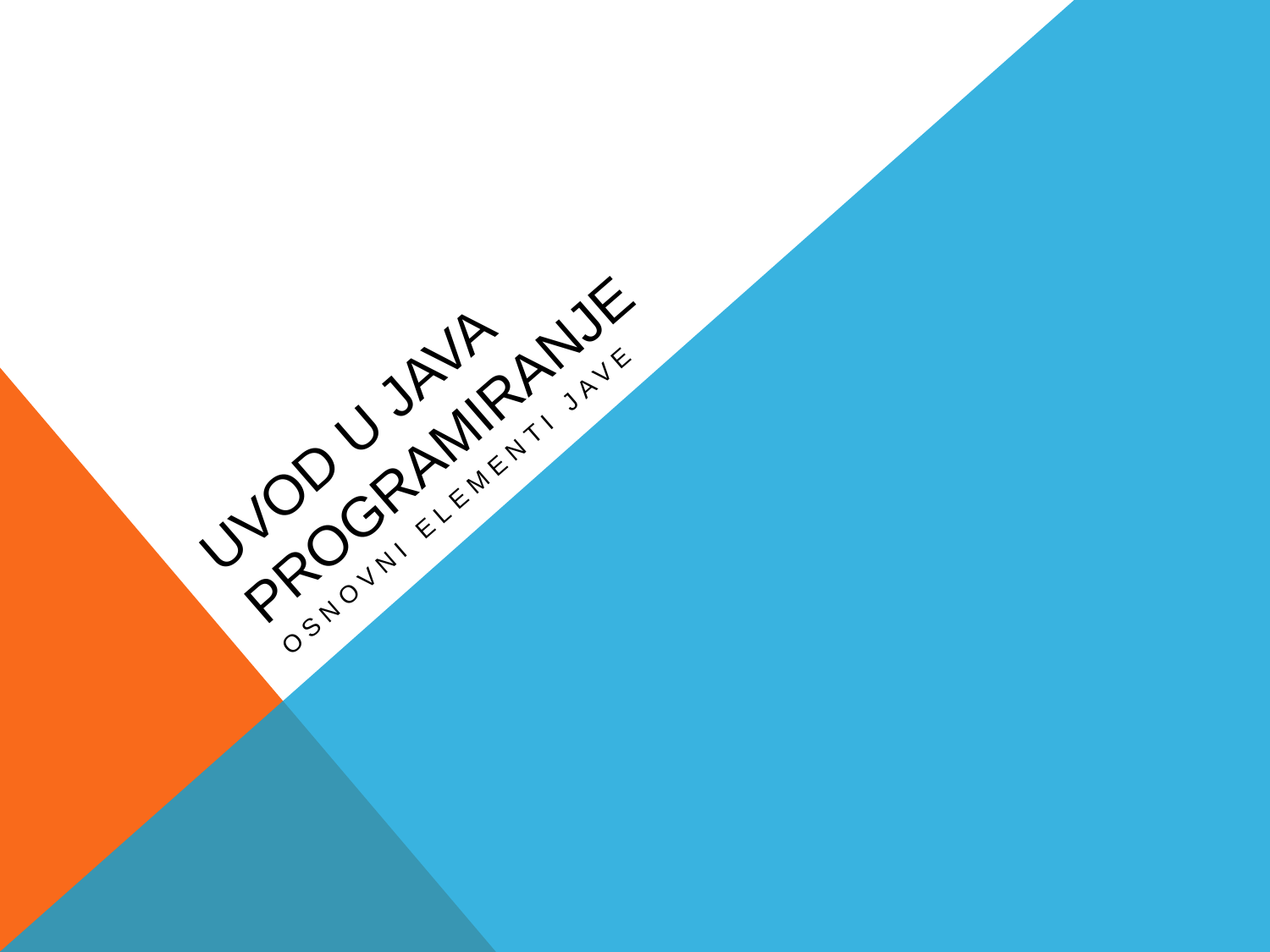

# Uvod u java programiranje
Osnovni elementi Jave